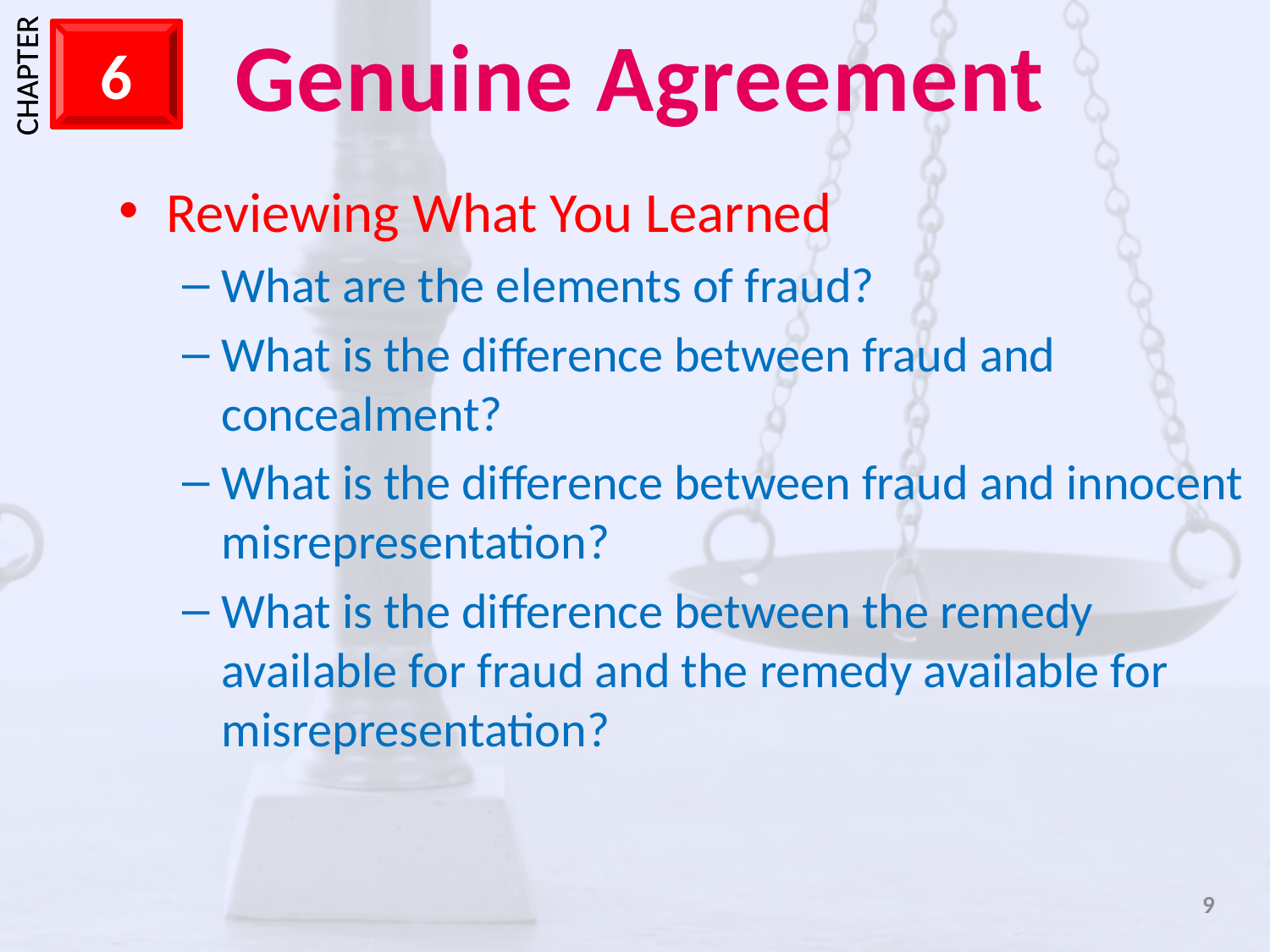

Reviewing What You Learned
What are the elements of fraud?
What is the difference between fraud and concealment?
What is the difference between fraud and innocent misrepresentation?
What is the difference between the remedy available for fraud and the remedy available for misrepresentation?
9